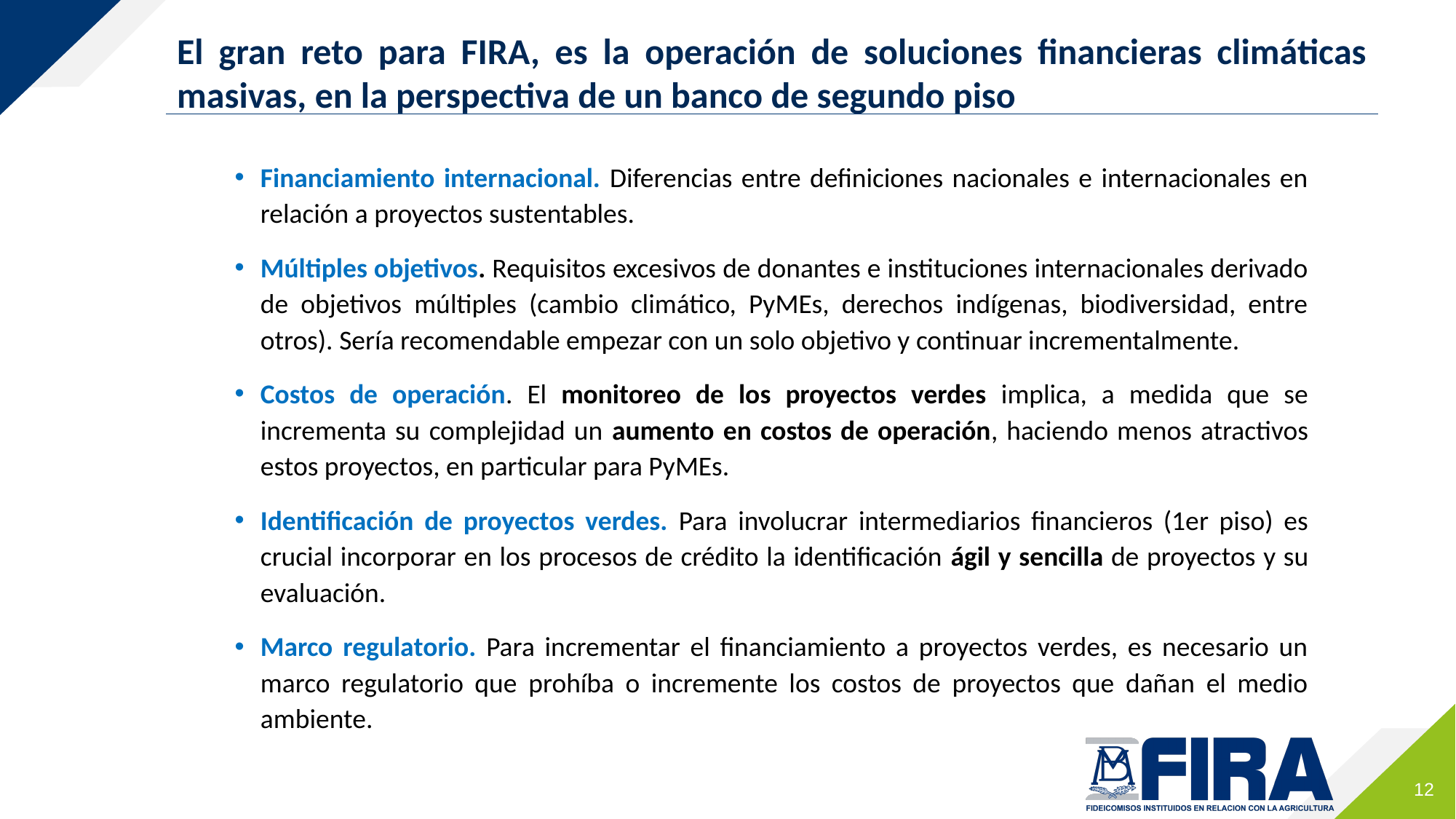

El gran reto para FIRA, es la operación de soluciones financieras climáticas masivas, en la perspectiva de un banco de segundo piso
Financiamiento internacional. Diferencias entre definiciones nacionales e internacionales en relación a proyectos sustentables.
Múltiples objetivos. Requisitos excesivos de donantes e instituciones internacionales derivado de objetivos múltiples (cambio climático, PyMEs, derechos indígenas, biodiversidad, entre otros). Sería recomendable empezar con un solo objetivo y continuar incrementalmente.
Costos de operación. El monitoreo de los proyectos verdes implica, a medida que se incrementa su complejidad un aumento en costos de operación, haciendo menos atractivos estos proyectos, en particular para PyMEs.
Identificación de proyectos verdes. Para involucrar intermediarios financieros (1er piso) es crucial incorporar en los procesos de crédito la identificación ágil y sencilla de proyectos y su evaluación.
Marco regulatorio. Para incrementar el financiamiento a proyectos verdes, es necesario un marco regulatorio que prohíba o incremente los costos de proyectos que dañan el medio ambiente.
12